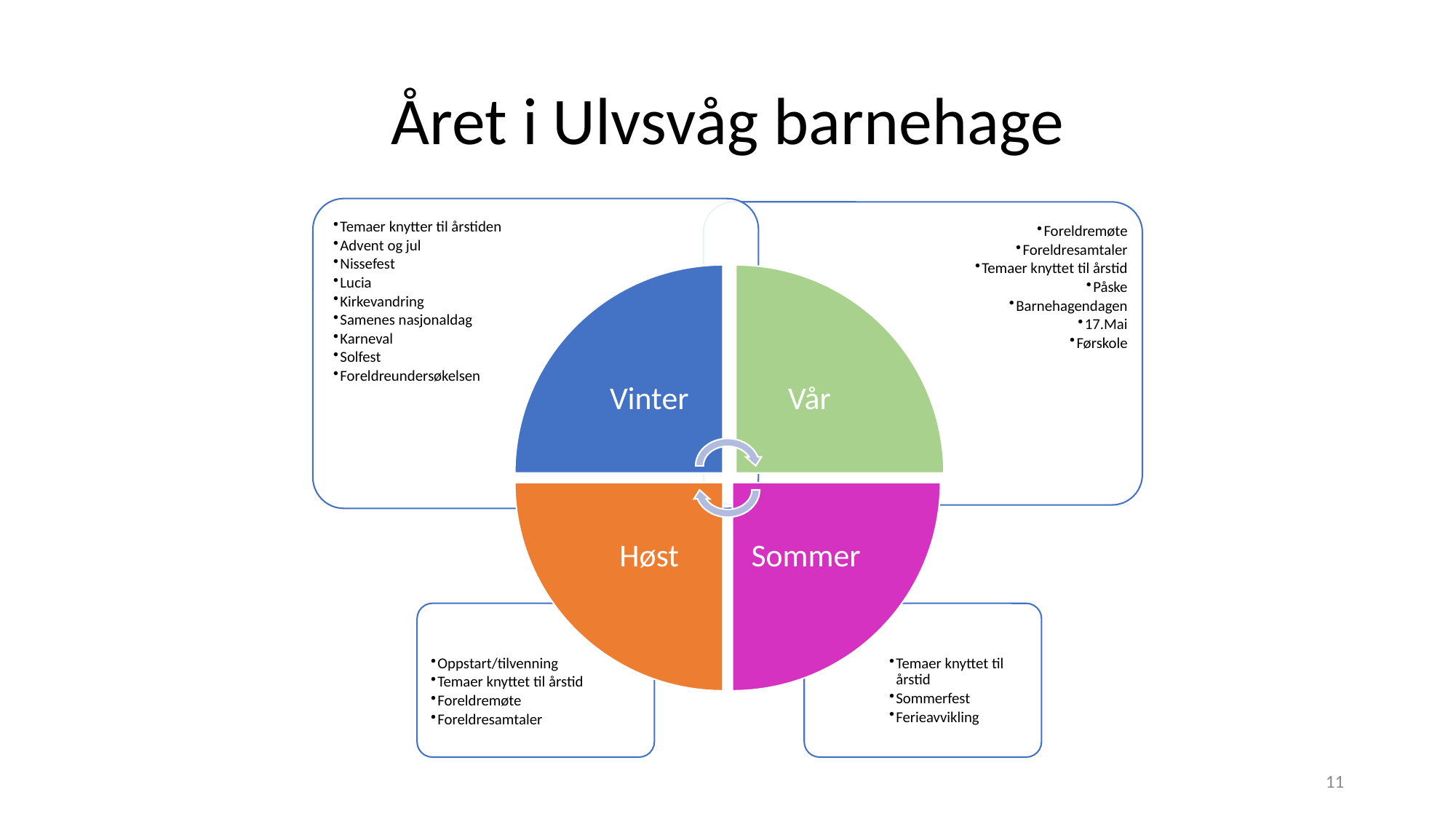

# Året i Ulvsvåg barnehage
Temaer knyttet til årstid
Sommerfest
Ferieavvikling
Oppstart/tilvenning
Temaer knyttet til årstid
Foreldremøte
Foreldresamtaler
Foreldremøte
Foreldresamtaler
Temaer knyttet til årstid
Påske
Barnehagendagen
17.Mai
Førskole

Temaer knytter til årstiden
Advent og jul
Nissefest
Lucia
Kirkevandring
Samenes nasjonaldag
Karneval
Solfest
Foreldreundersøkelsen
Vinter
Vår
Sommer
Høst
11